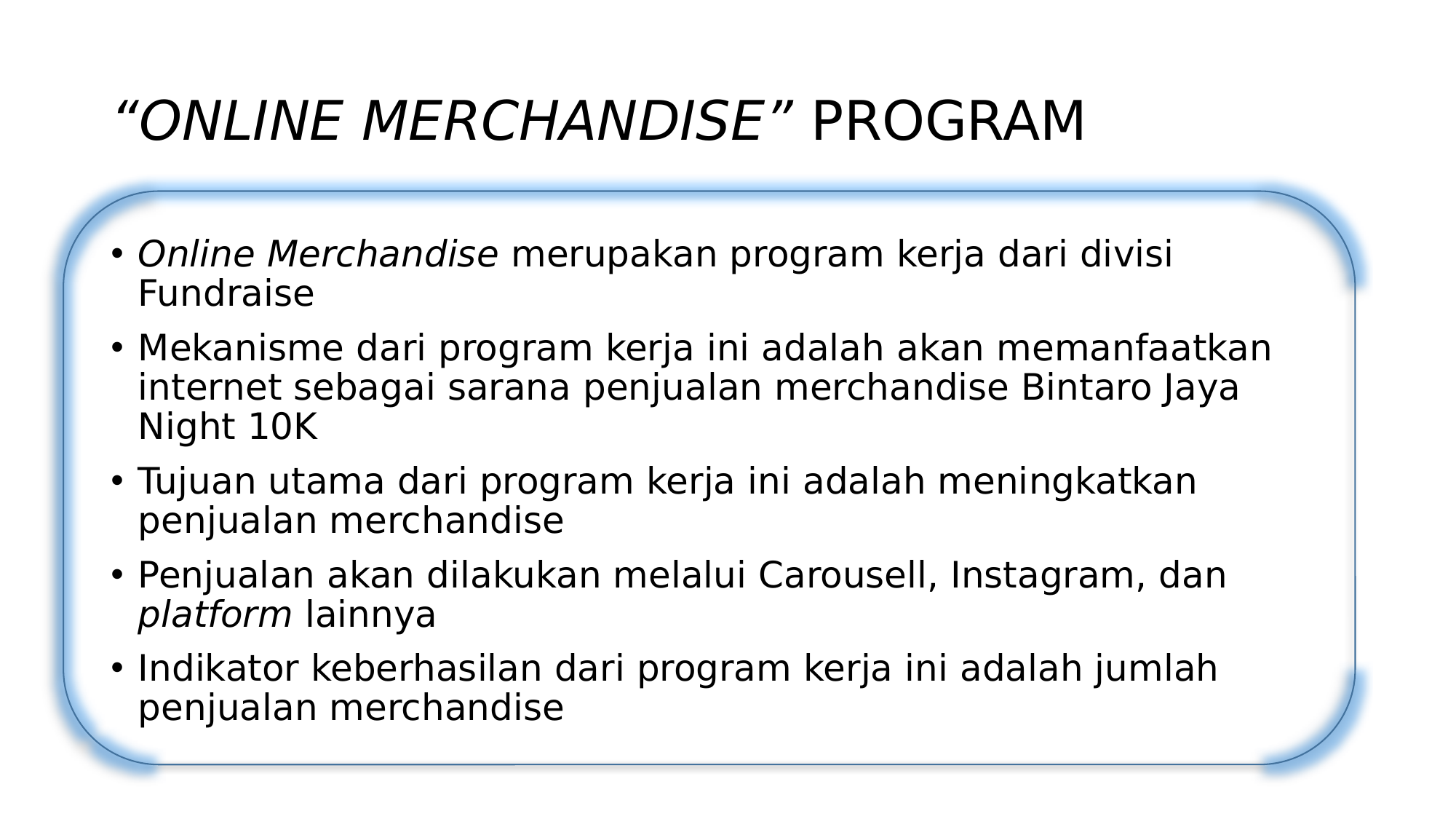

# “ONLINE MERCHANDISE” PROGRAM

Online Merchandise merupakan program kerja dari divisi Fundraise
Mekanisme dari program kerja ini adalah akan memanfaatkan internet sebagai sarana penjualan merchandise Bintaro Jaya Night 10K
Tujuan utama dari program kerja ini adalah meningkatkan penjualan merchandise
Penjualan akan dilakukan melalui Carousell, Instagram, dan platform lainnya
Indikator keberhasilan dari program kerja ini adalah jumlah penjualan merchandise